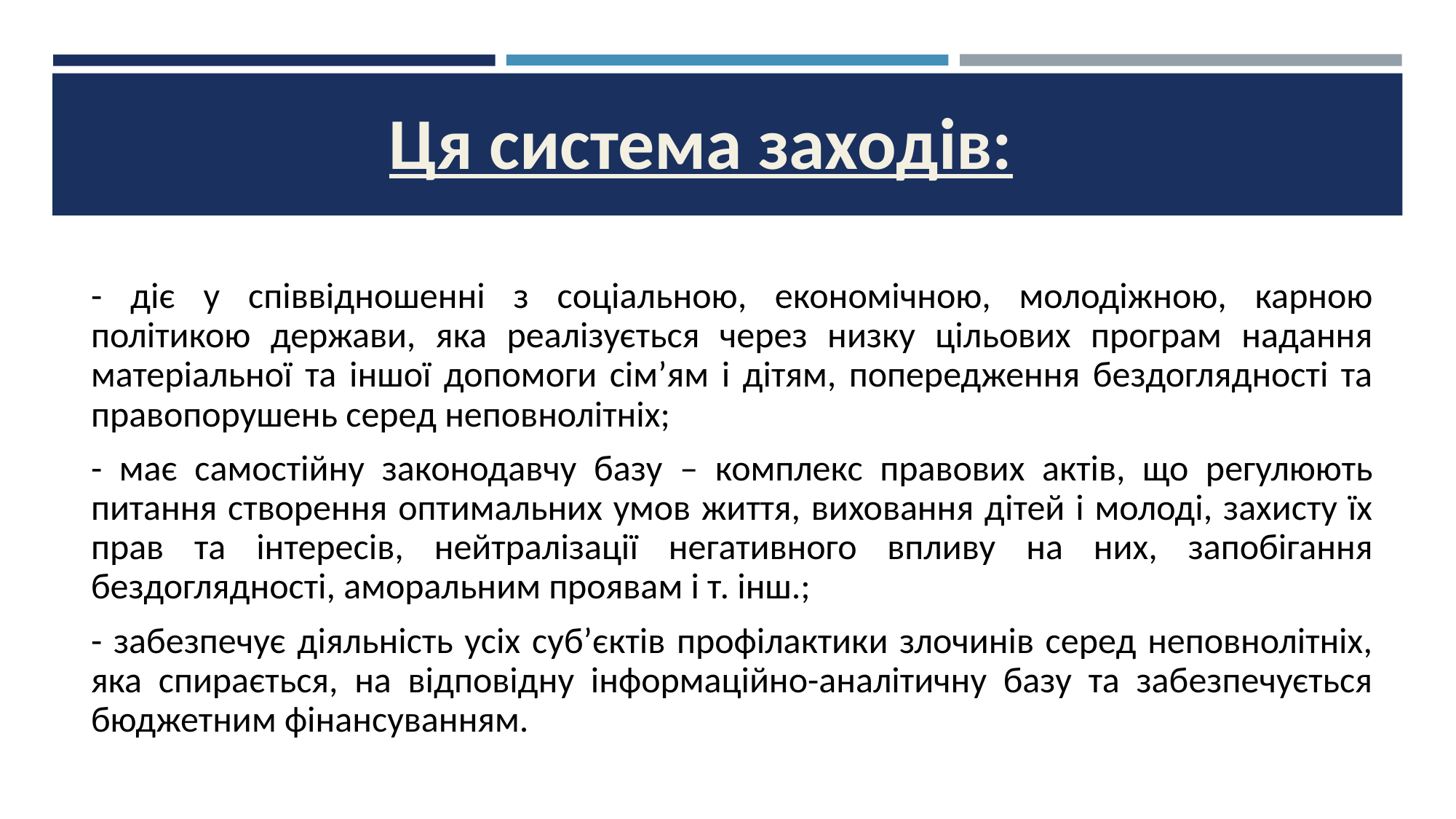

Ця система заходів:

	- діє у співвідношенні з соціальною, економічною, молодіжною, карною політикою держави, яка реалізується через низку цільових програм надання матеріальної та іншої допомоги сім’ям і дітям, попередження бездоглядності та правопорушень серед неповнолітніх;
	- має самостійну законодавчу базу – комплекс правових актів, що регулюють питання створення оптимальних умов життя, виховання дітей і молоді, захисту їх прав та інтересів, нейтралізації негативного впливу на них, запобігання бездоглядності, аморальним проявам і т. інш.;
	- забезпечує діяльність усіх суб’єктів профілактики злочинів серед неповнолітніх, яка спирається, на відповідну інформаційно-аналітичну базу та забезпечується бюджетним фінансуванням.